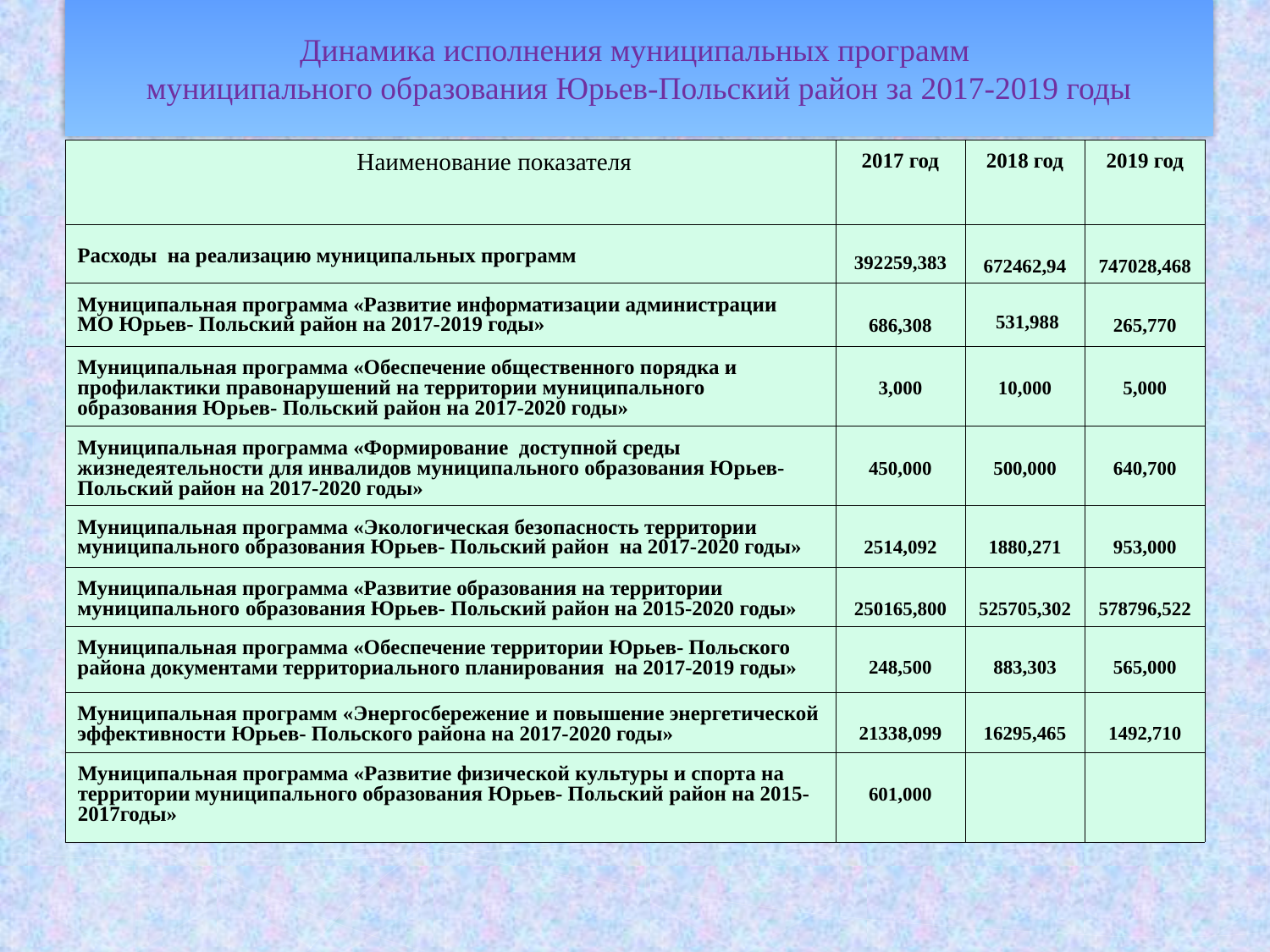

Динамика исполнения муниципальных программ
муниципального образования Юрьев-Польский район за 2017-2019 годы

| Наименование показателя | 2017 год | 2018 год | 2019 год |
| --- | --- | --- | --- |
| Расходы на реализацию муниципальных программ | 392259,383 | 672462,94 | 747028,468 |
| Муниципальная программа «Развитие информатизации администрации МО Юрьев- Польский район на 2017-2019 годы» | 686,308 | 531,988 | 265,770 |
| Муниципальная программа «Обеспечение общественного порядка и профилактики правонарушений на территории муниципального образования Юрьев- Польский район на 2017-2020 годы» | 3,000 | 10,000 | 5,000 |
| Муниципальная программа «Формирование доступной среды жизнедеятельности для инвалидов муниципального образования Юрьев- Польский район на 2017-2020 годы» | 450,000 | 500,000 | 640,700 |
| Муниципальная программа «Экологическая безопасность территории муниципального образования Юрьев- Польский район на 2017-2020 годы» | 2514,092 | 1880,271 | 953,000 |
| Муниципальная программа «Развитие образования на территории муниципального образования Юрьев- Польский район на 2015-2020 годы» | 250165,800 | 525705,302 | 578796,522 |
| Муниципальная программа «Обеспечение территории Юрьев- Польского района документами территориального планирования на 2017-2019 годы» | 248,500 | 883,303 | 565,000 |
| Муниципальная программ «Энергосбережение и повышение энергетической эффективности Юрьев- Польского района на 2017-2020 годы» | 21338,099 | 16295,465 | 1492,710 |
| Муниципальная программа «Развитие физической культуры и спорта на территории муниципального образования Юрьев- Польский район на 2015-2017годы» | 601,000 |  |  |